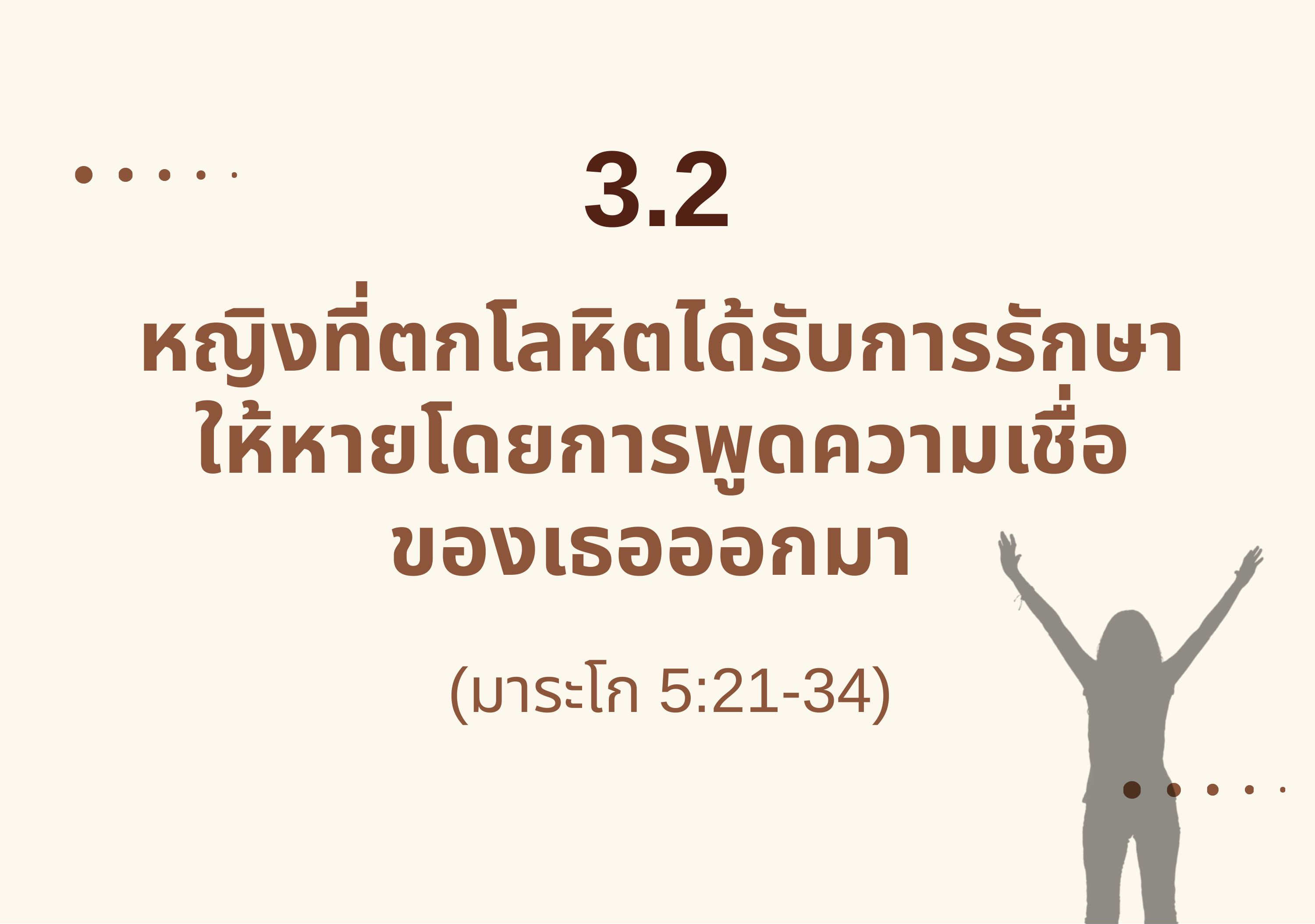

3.2

หญิงที่ตกโลหิตได้รับการรักษา
ให้หายโดยการพูดความเชื่อ
ของเธอออกมา
(มาระโก 5:21-34)